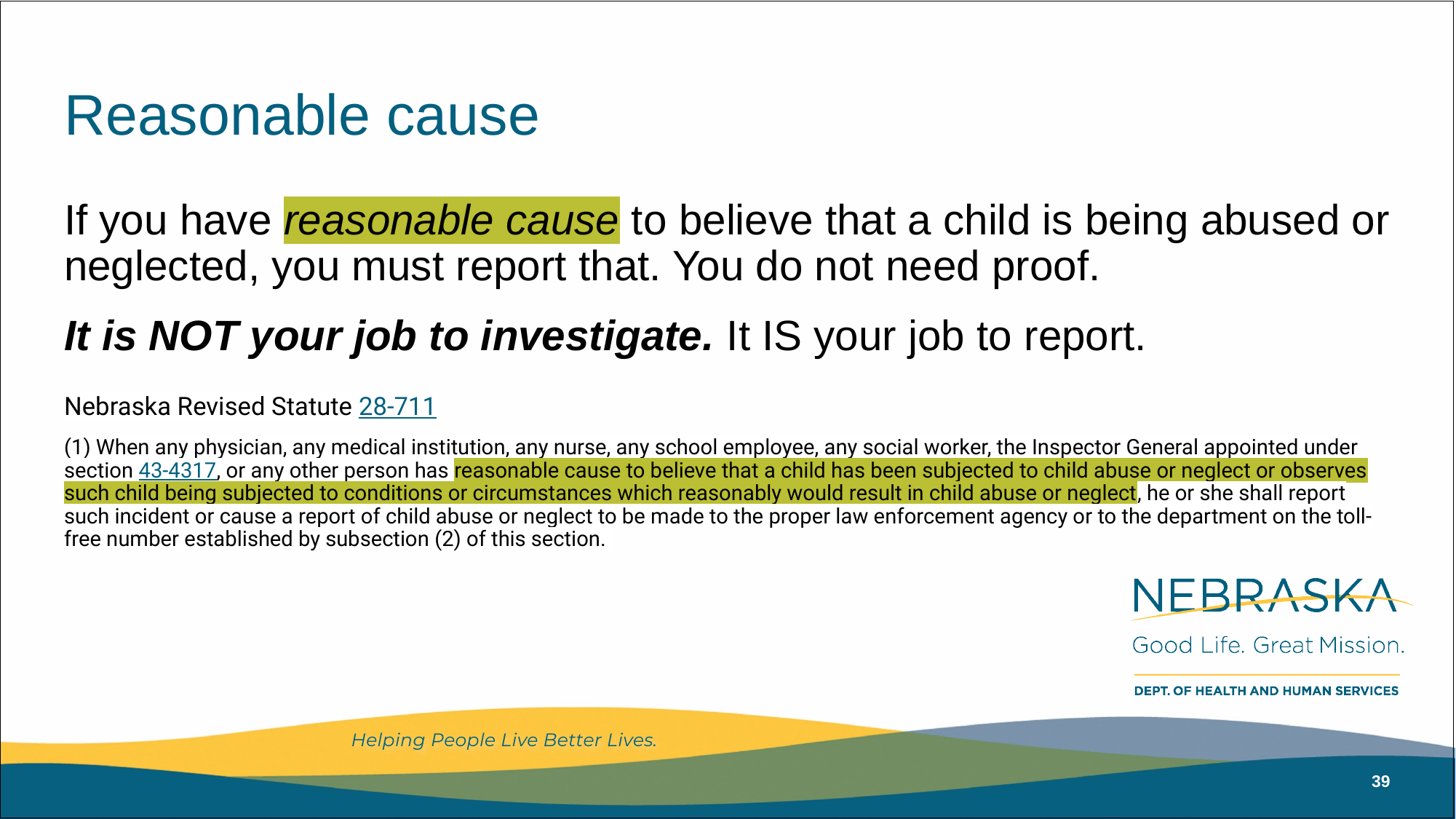

# Reasonable cause
If you have reasonable cause to believe that a child is being abused or neglected, you must report that. You do not need proof.
It is NOT your job to investigate. It IS your job to report.
Nebraska Revised Statute 28-711
(1) When any physician, any medical institution, any nurse, any school employee, any social worker, the Inspector General appointed under section 43-4317, or any other person has reasonable cause to believe that a child has been subjected to child abuse or neglect or observes such child being subjected to conditions or circumstances which reasonably would result in child abuse or neglect, he or she shall report such incident or cause a report of child abuse or neglect to be made to the proper law enforcement agency or to the department on the toll-free number established by subsection (2) of this section.